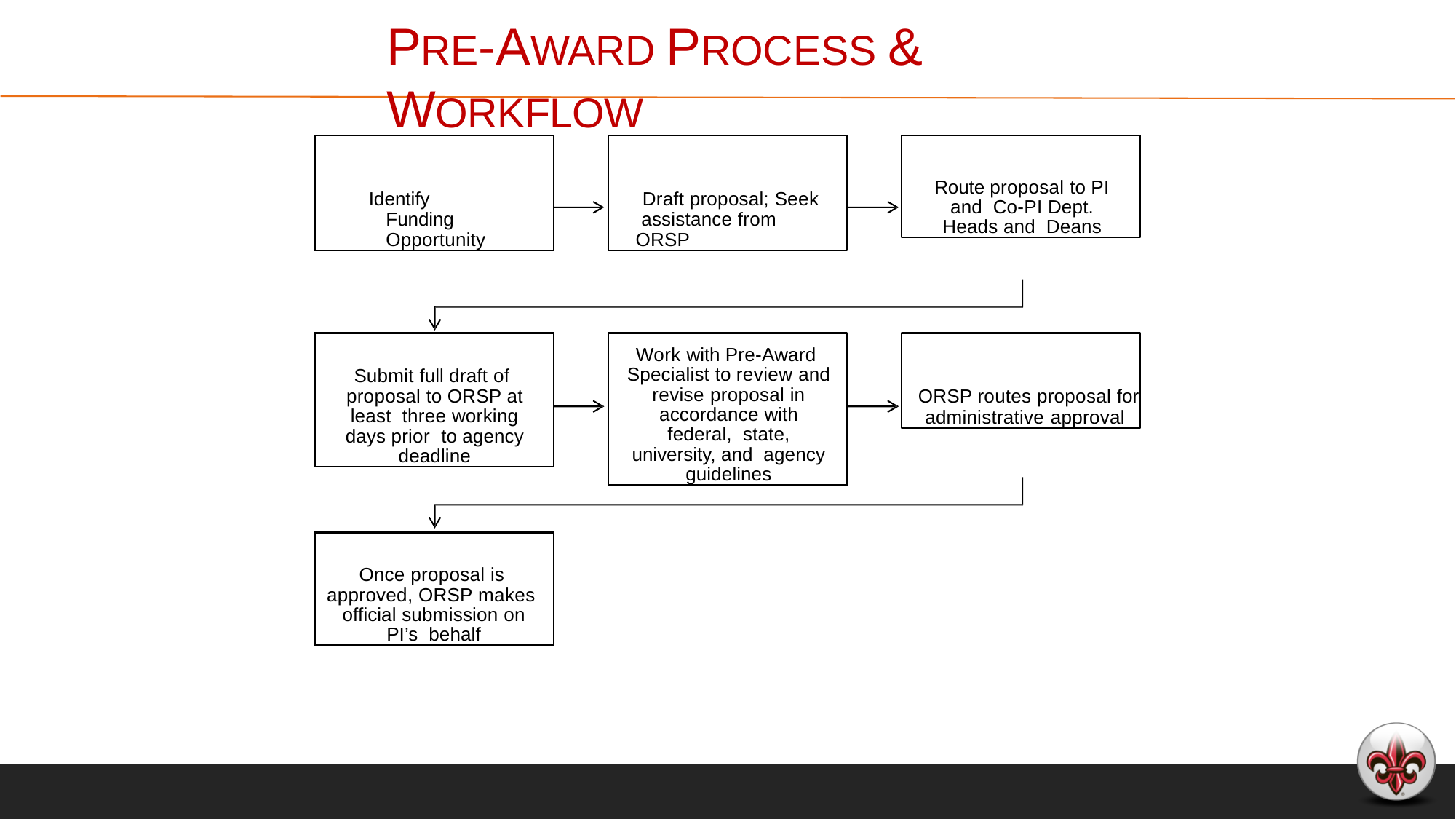

# PRE-AWARD PROCESS & WORKFLOW

Identify Funding  Opportunity

Draft proposal; Seek  assistance from ORSP

Route proposal to PI and  Co-PI Dept. Heads and  Deans

Submit full draft of  proposal to ORSP at least  three working days prior  to agency deadline
Work with Pre-Award  Specialist to review and  revise proposal in  accordance with federal,  state, university, and  agency guidelines

ORSP routes proposal for
administrative approval

Once proposal is  approved, ORSP makes  official submission on PI’s  behalf